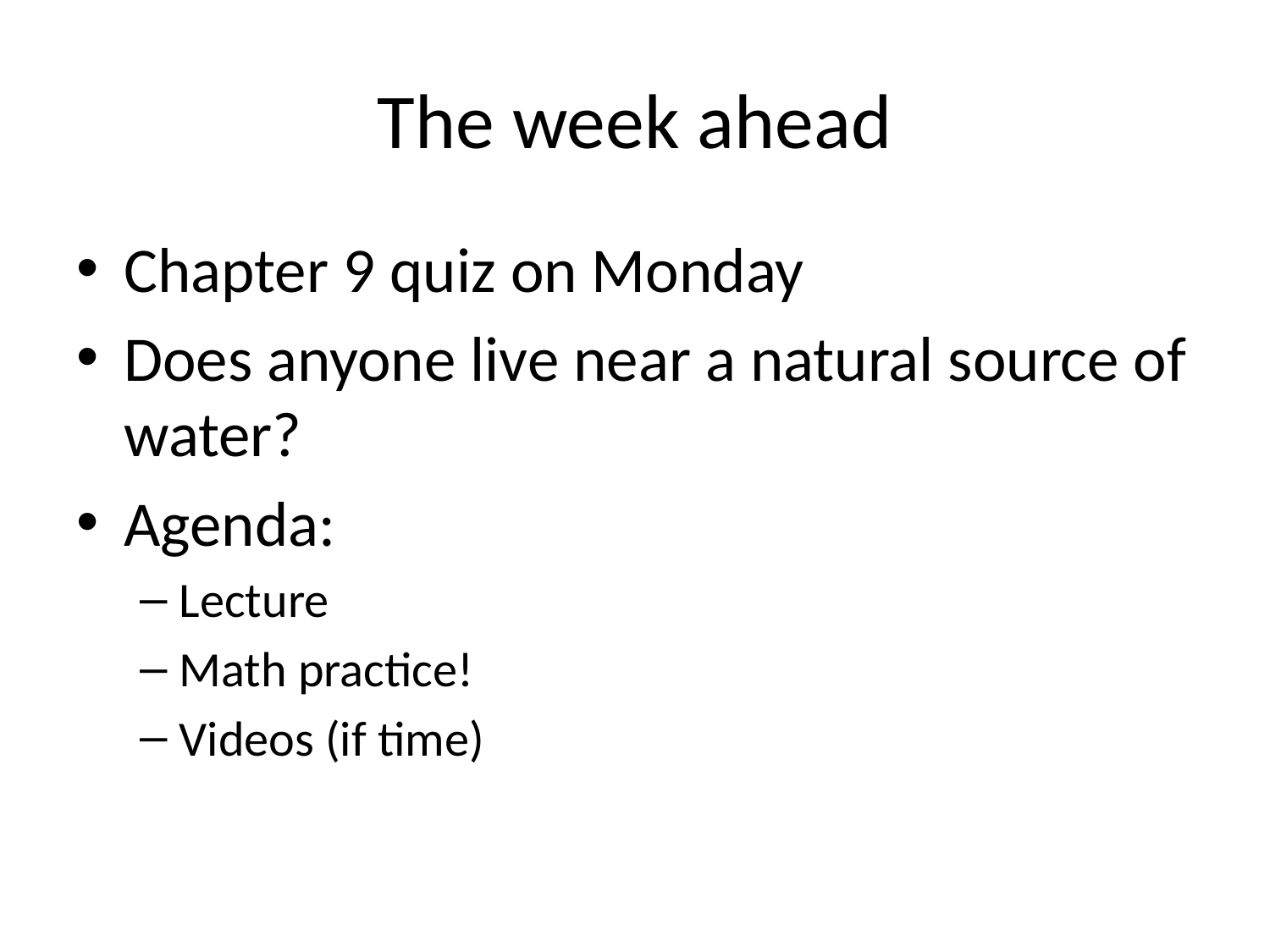

# The week ahead
Chapter 9 quiz on Monday
Does anyone live near a natural source of water?
Agenda:
Lecture
Math practice!
Videos (if time)